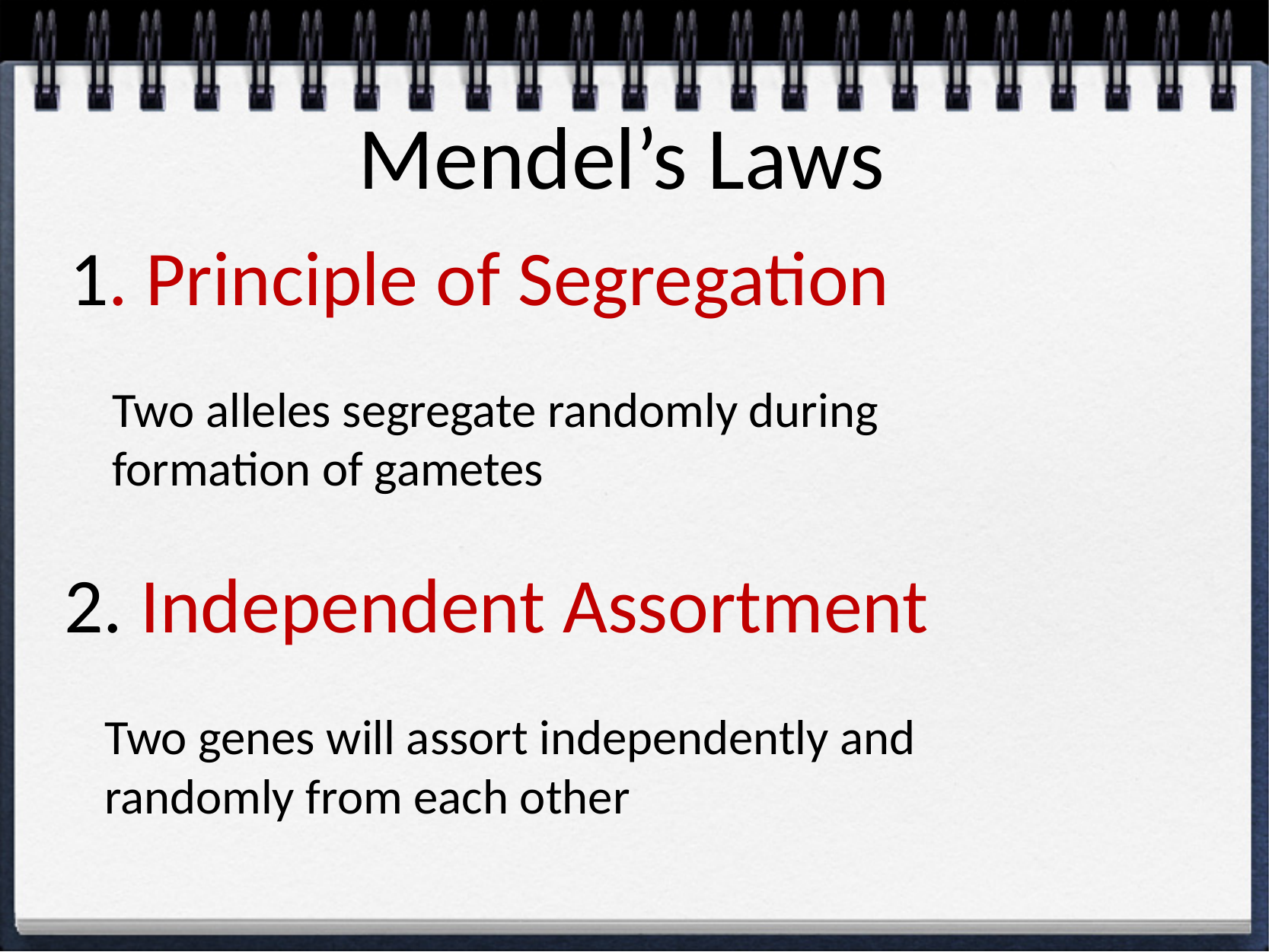

Mendel’s Laws
1. Principle of Segregation

Two alleles segregate randomly during
formation of gametes
2. Independent Assortment
Two genes will assort independently and
randomly from each other